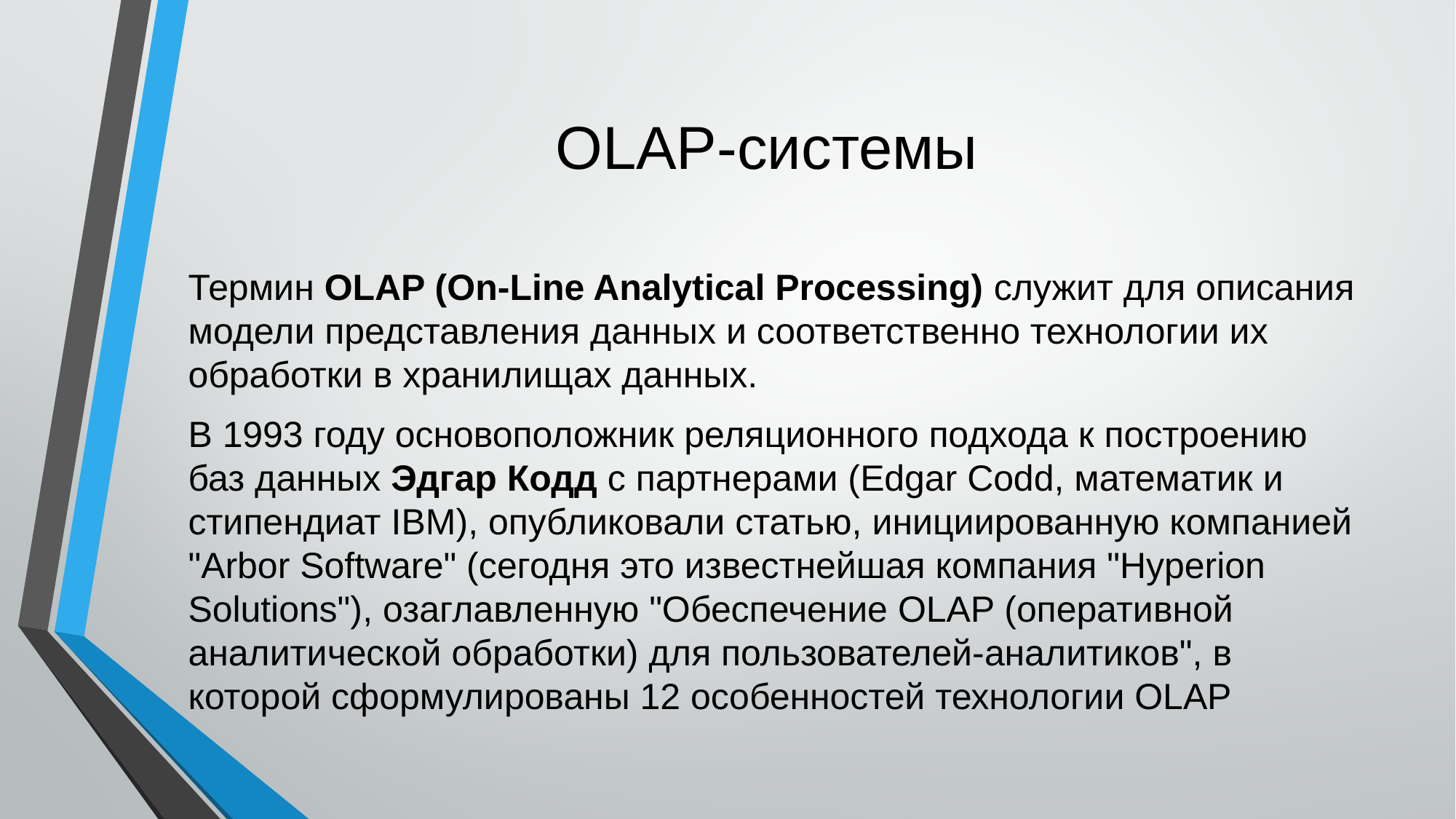

# OLAP-системы
Термин OLAP (On-Line Analytical Processing) служит для описания модели представления данных и соответственно технологии их обработки в хранилищах данных.
В 1993 году основоположник реляционного подхода к построению баз данных Эдгар Кодд с партнерами (Edgar Codd, математик и стипендиат IBM), опубликовали статью, инициированную компанией "Arbor Software" (сегодня это известнейшая компания "Hyperion Solutions"), озаглавленную "Обеспечение OLAP (оперативной аналитической обработки) для пользователей-аналитиков", в которой сформулированы 12 особенностей технологии OLAP